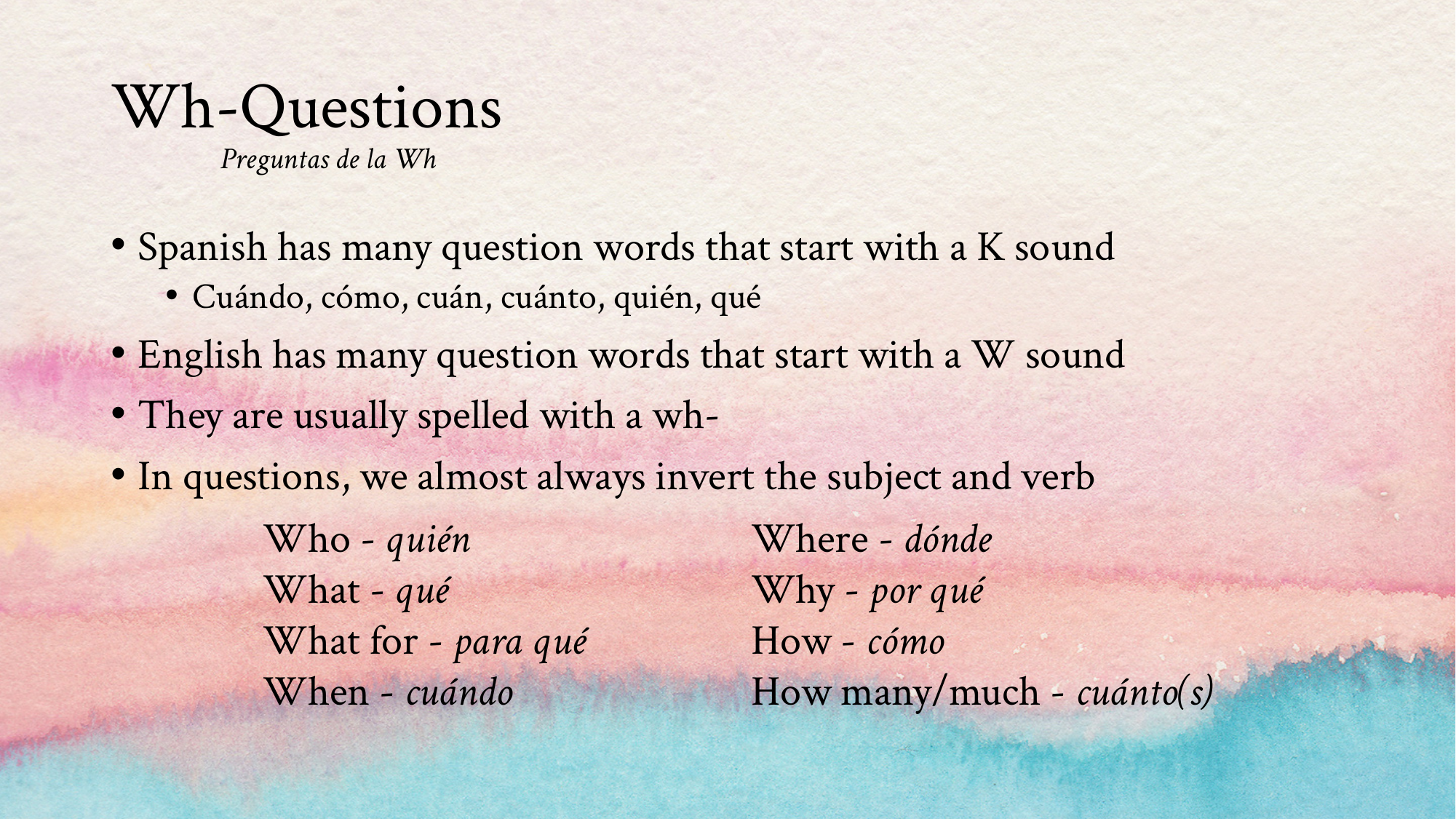

# Wh-Questions Preguntas de la Wh
Spanish has many question words that start with a K sound
Cuándo, cómo, cuán, cuánto, quién, qué
English has many question words that start with a W sound
They are usually spelled with a wh-
In questions, we almost always invert the subject and verb
Who - quién
What - qué
What for - para qué
When - cuándo

Where - dónde
Why - por qué
How - cómo
How many/much - cuánto(s)